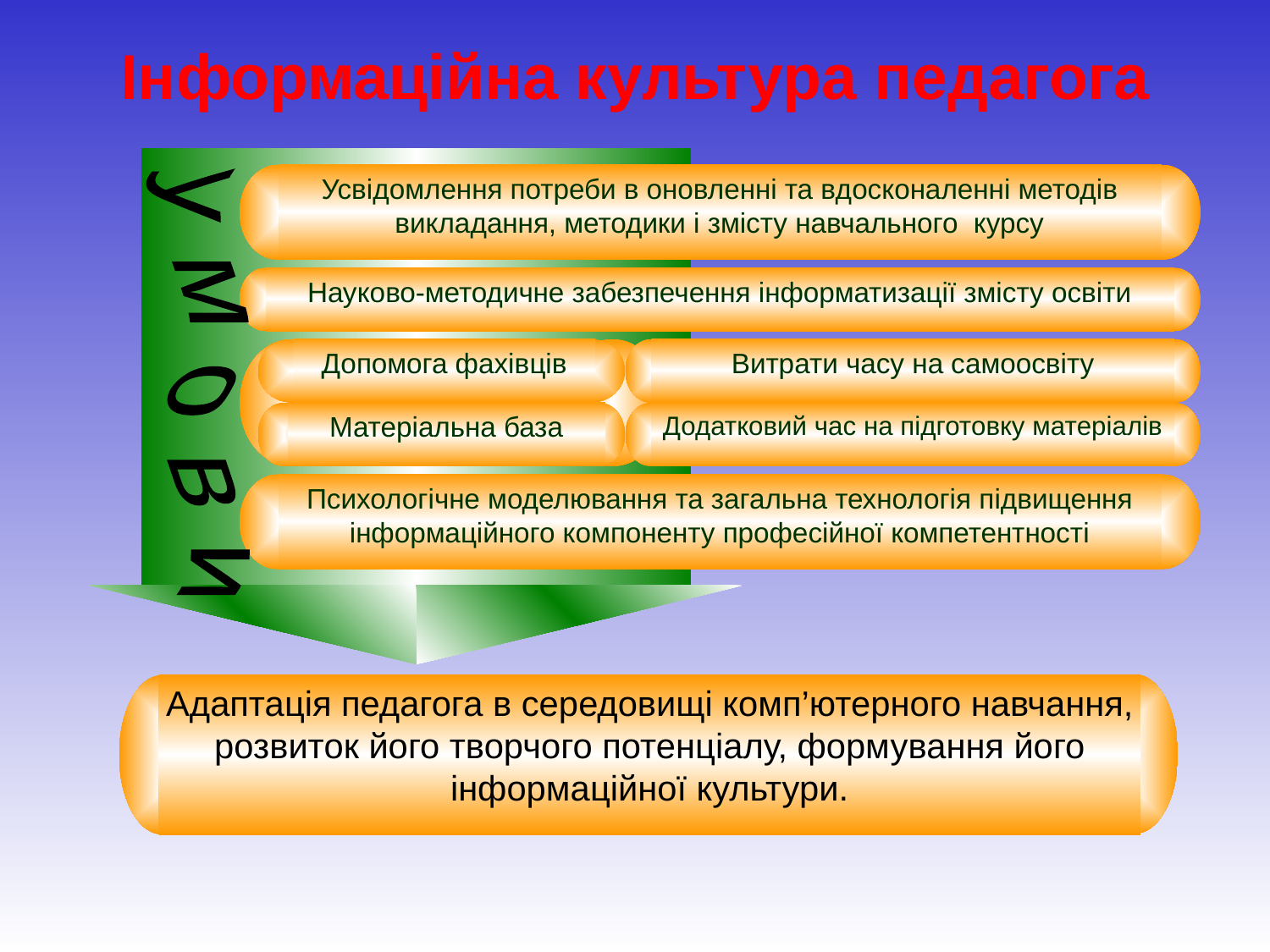

Інформаційна культура педагога
УМОВИ

Усвідомлення потреби в оновленні та вдосконаленні методів викладання, методики і змісту навчального  курсу

Науково-методичне забезпечення інформатизації змісту освіти

Допомога фахівців

Матеріальна база

Витрати часу на самоосвіту

Додатковий час на підготовку матеріалів

Психологічне моделювання та загальна технологія підвищення інформаційного компоненту професійної компетентності

у м о в и

Адаптація педагога в середовищі комп’ютерного навчання, розвиток його творчого потенціалу, формування його інформаційної культури.